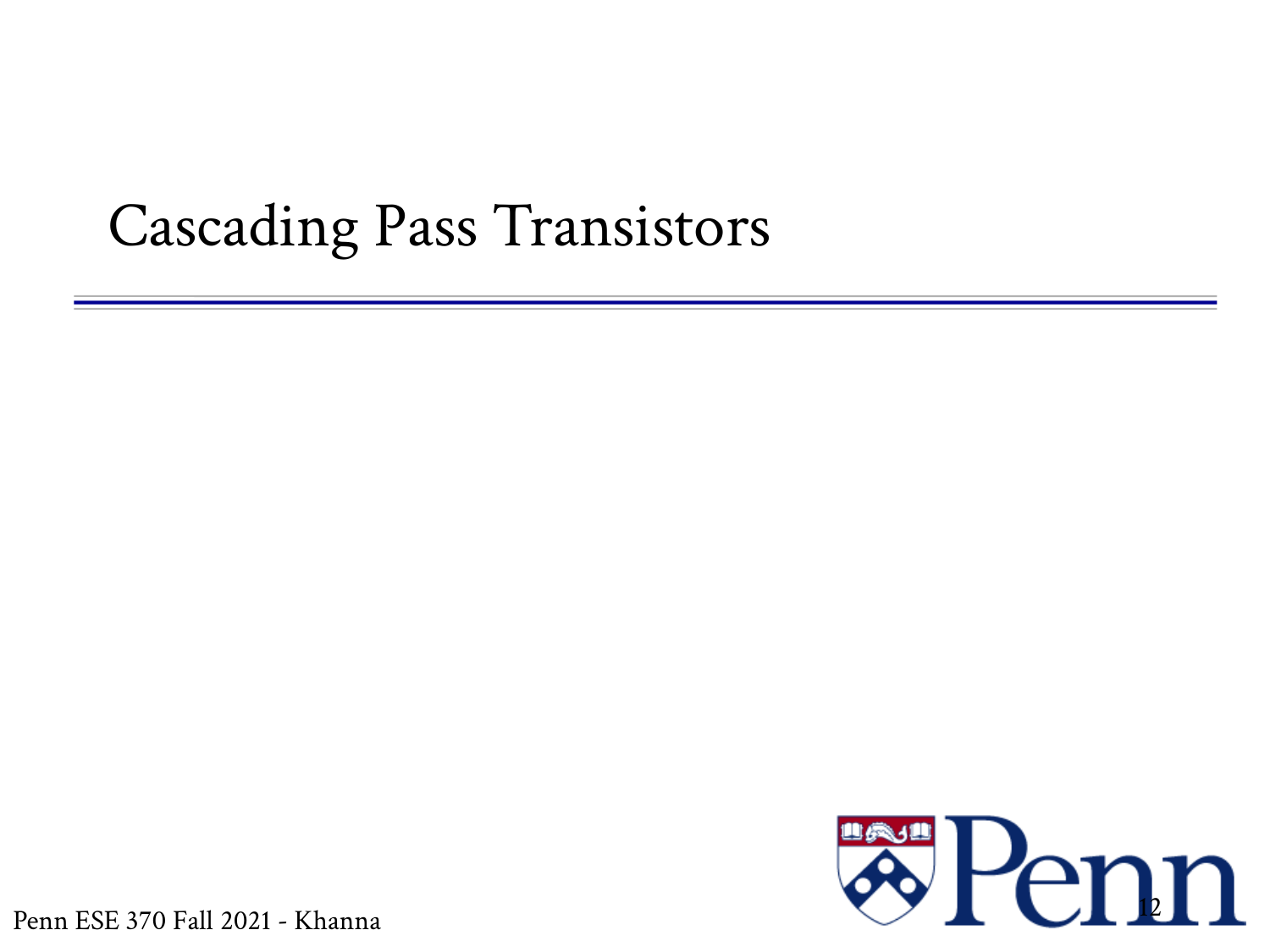

# Cascading Pass Transistors

12
Penn ESE 370 Fall 2021 - Khanna